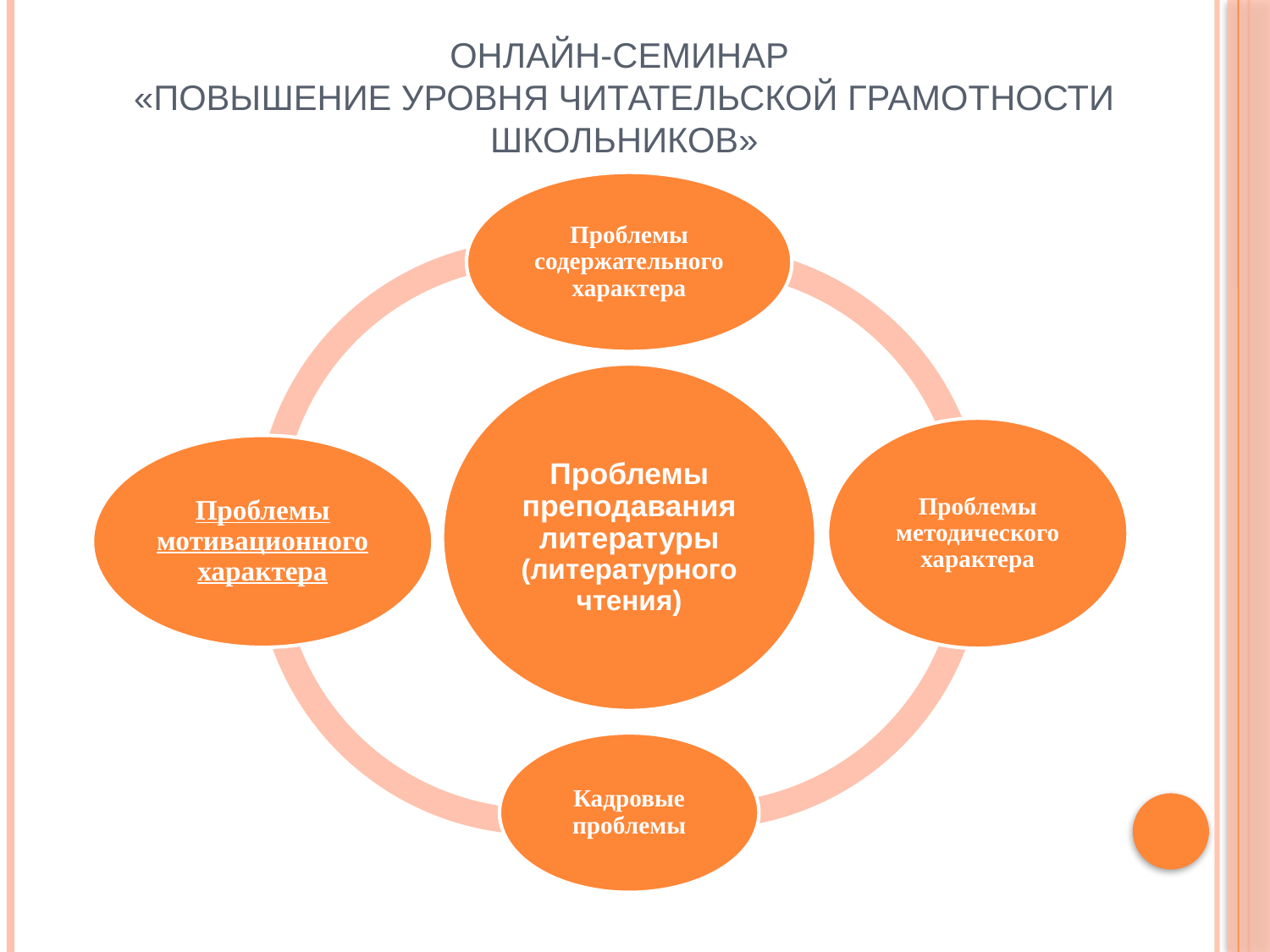

# Онлайн-семинар «Повышение уровня читательской грамотности школьников»
Проблемы преподавания литературы (литературного чтения)
Проблемы содержательного характера
Проблемы методического характера
Кадровые проблемы
Проблемы мотивационного характера